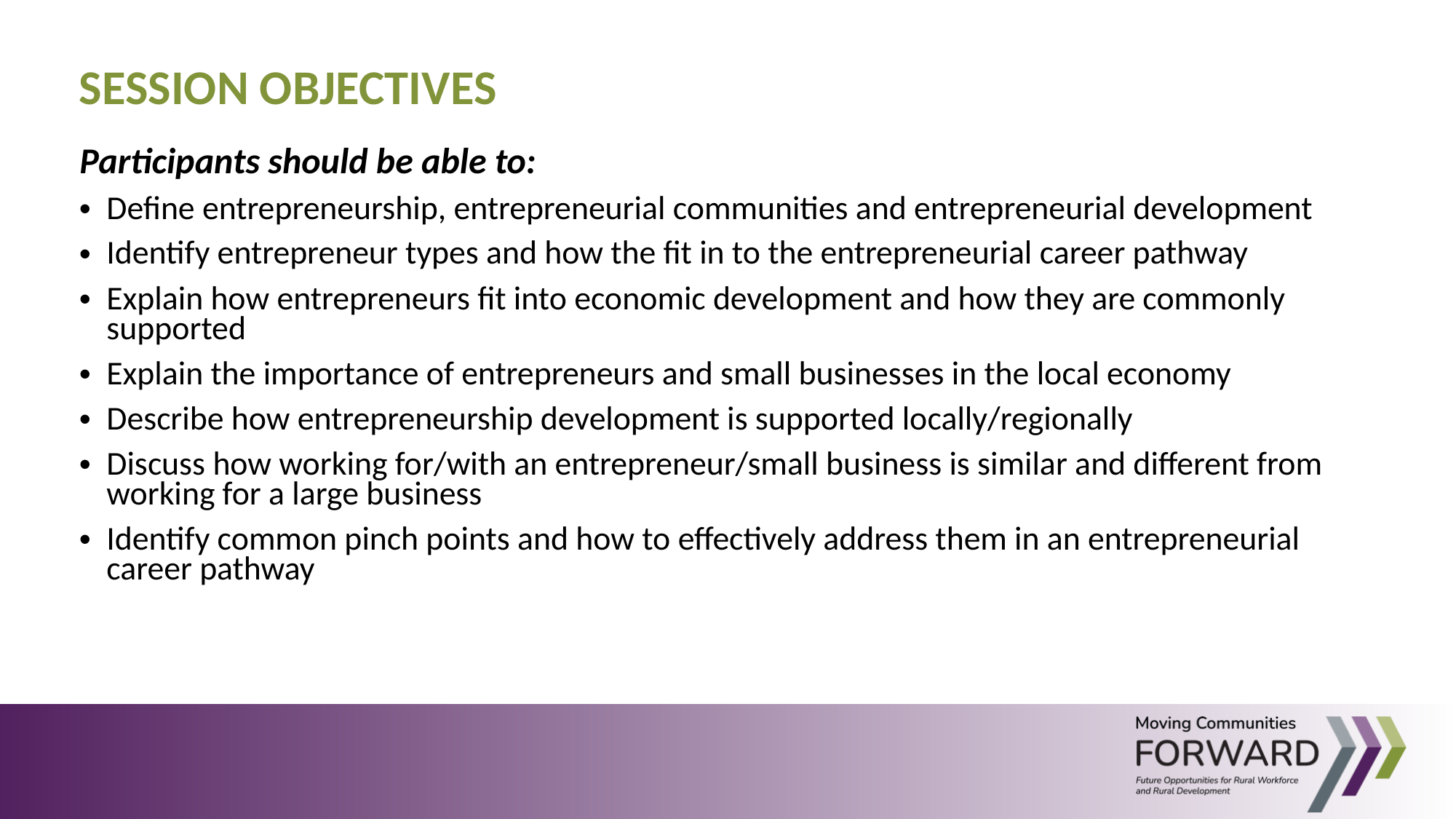

SESSION OBJECTIVES
Participants should be able to:
Define entrepreneurship, entrepreneurial communities and entrepreneurial development
Identify entrepreneur types and how the fit in to the entrepreneurial career pathway
Explain how entrepreneurs fit into economic development and how they are commonly supported
Explain the importance of entrepreneurs and small businesses in the local economy
Describe how entrepreneurship development is supported locally/regionally
Discuss how working for/with an entrepreneur/small business is similar and different from working for a large business
Identify common pinch points and how to effectively address them in an entrepreneurial career pathway